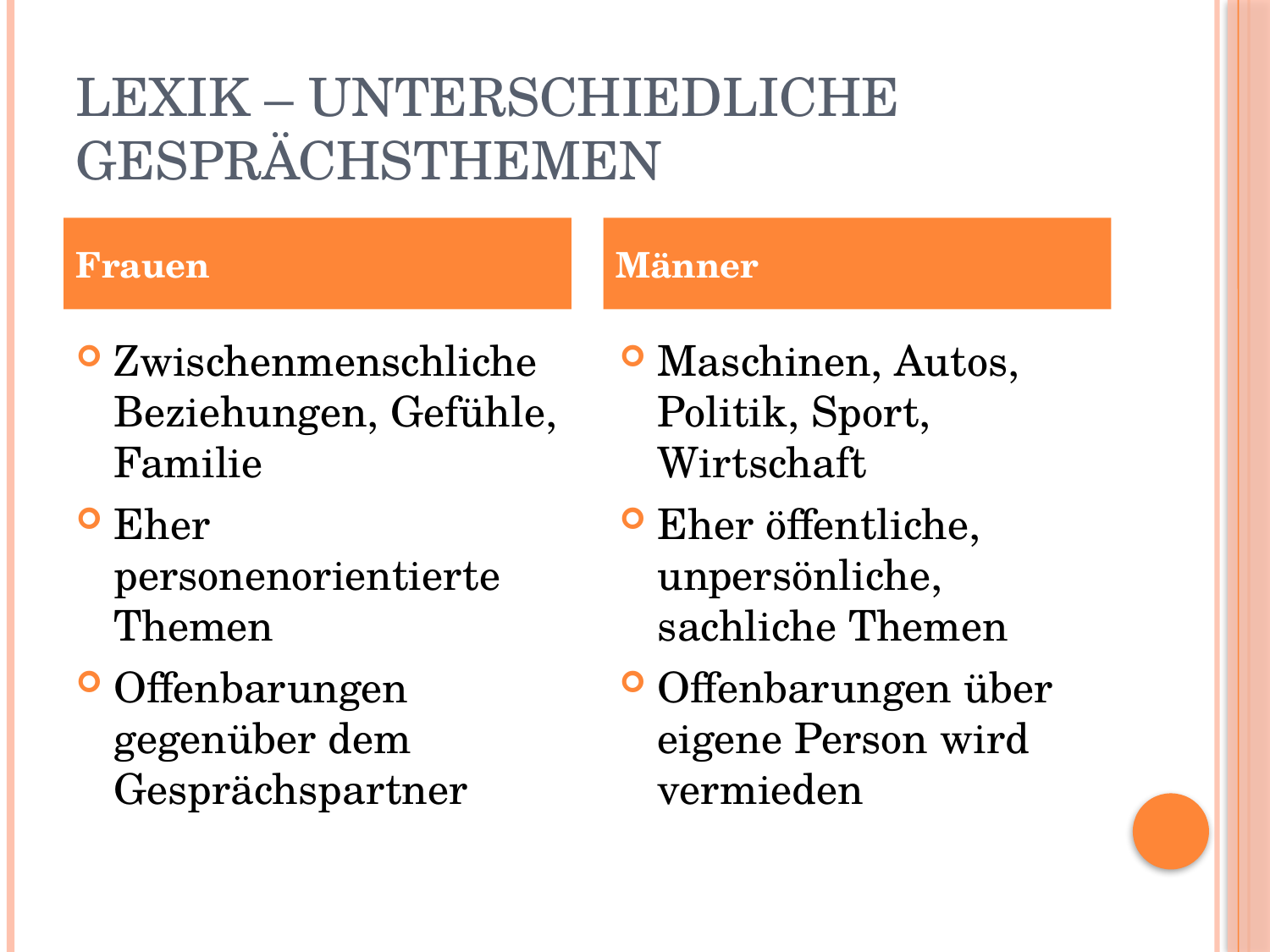

# Lexik – unterschiedliche Gesprächsthemen
Frauen
Männer
Zwischenmenschliche Beziehungen, Gefühle, Familie
Eher personenorientierte Themen
Offenbarungen gegenüber dem Gesprächspartner

Maschinen, Autos, Politik, Sport, Wirtschaft
Eher öffentliche, unpersönliche, sachliche Themen
Offenbarungen über eigene Person wird vermieden